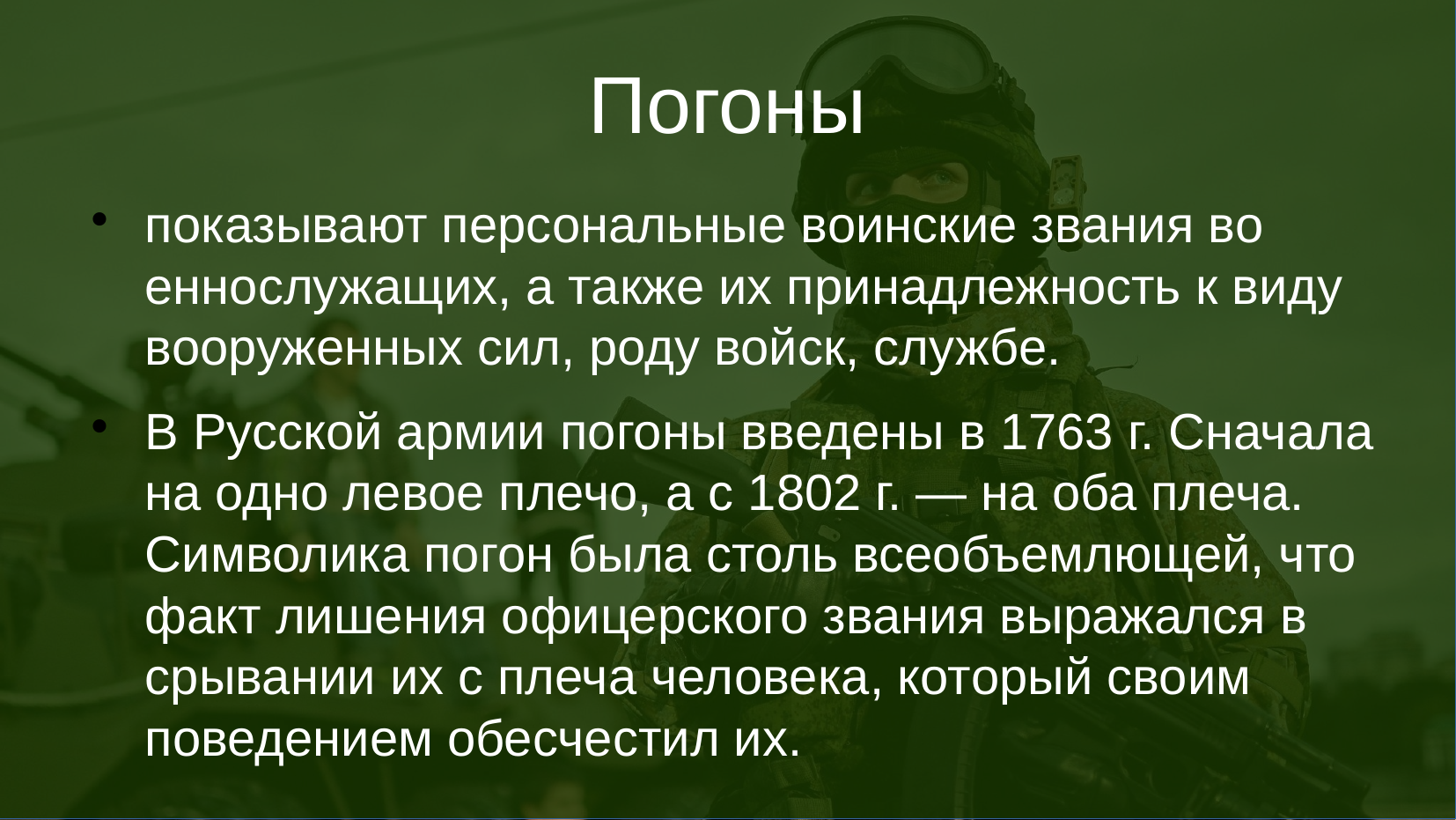

Погоны
показывают персональные воинские звания во­еннослужащих, а также их принадлежность к виду воору­женных сил, роду войск, службе.
В Русской армии погоны введены в 1763 г. Сначала на одно ле­вое плечо, а с 1802 г. — на оба плеча. Символика погон была столь всеобъемлющей, что факт лишения офицерского звания выражал­ся в срывании их с плеча человека, который своим поведением обе­счестил их.